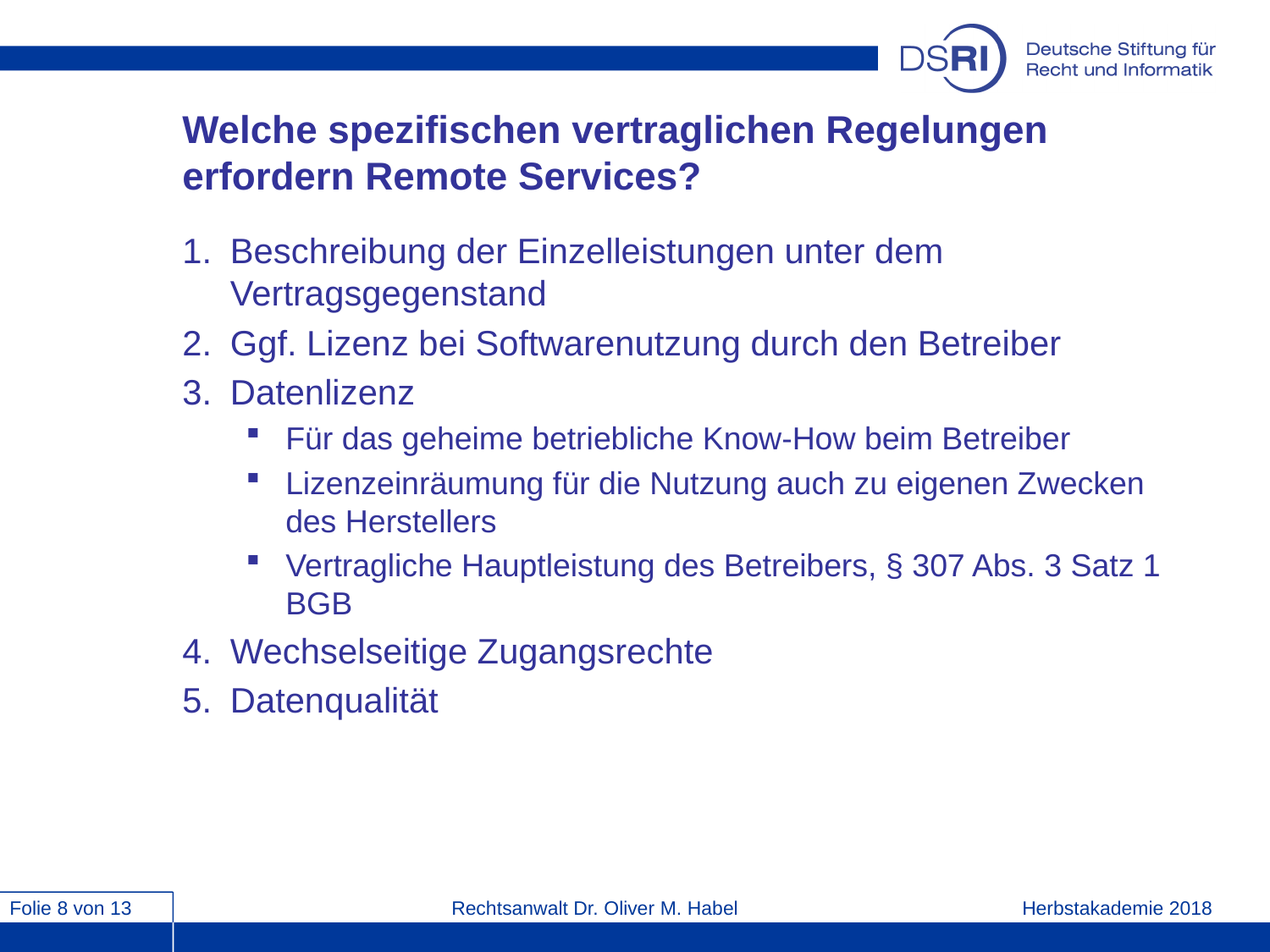

# Welche spezifischen vertraglichen Regelungen erfordern Remote Services?
Beschreibung der Einzelleistungen unter dem Vertragsgegenstand
Ggf. Lizenz bei Softwarenutzung durch den Betreiber
Datenlizenz
Für das geheime betriebliche Know-How beim Betreiber
Lizenzeinräumung für die Nutzung auch zu eigenen Zwecken des Herstellers
Vertragliche Hauptleistung des Betreibers, § 307 Abs. 3 Satz 1 BGB
Wechselseitige Zugangsrechte
Datenqualität